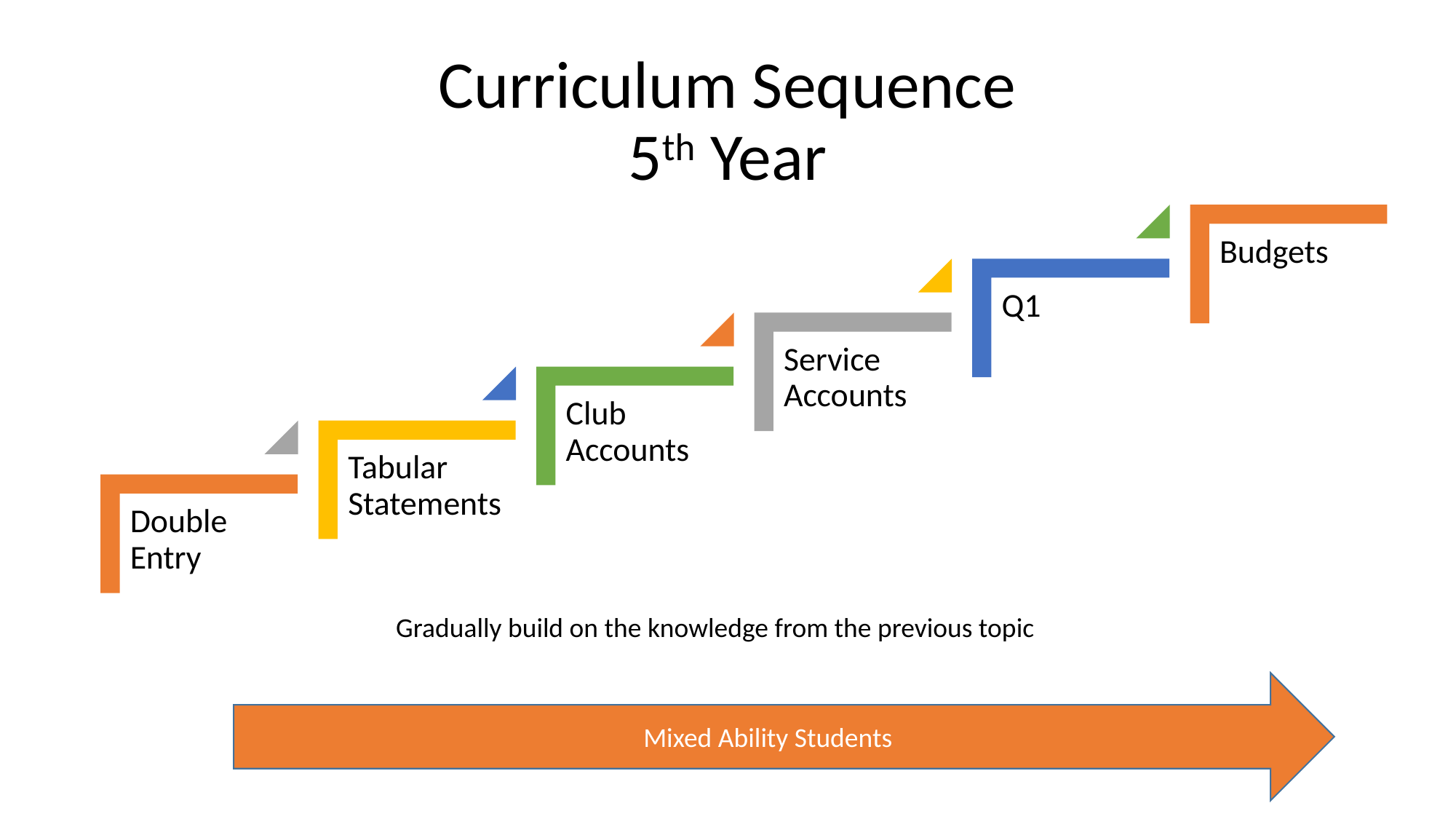

# Curriculum Sequence 5th Year
Double Entry
Tabular Statements
Club Accounts
Service Accounts
Q1
Budgets
Gradually build on the knowledge from the previous topic
Mixed Ability Students